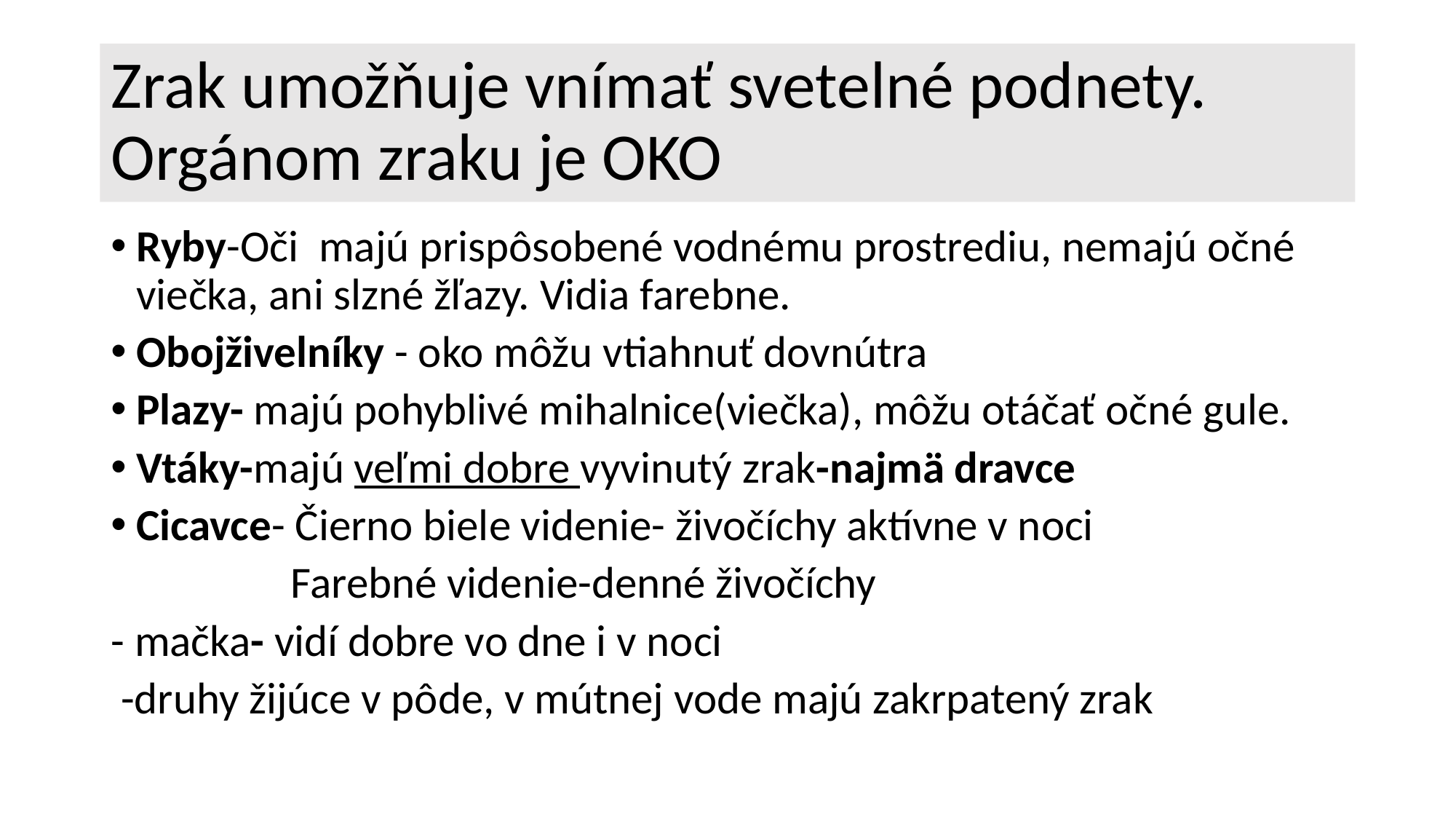

# Zrak umožňuje vnímať svetelné podnety. Orgánom zraku je OKO
Ryby-Oči  majú prispôsobené vodnému prostrediu, nemajú očné viečka, ani slzné žľazy. Vidia farebne.
Obojživelníky - oko môžu vtiahnuť dovnútra
Plazy- majú pohyblivé mihalnice(viečka), môžu otáčať očné gule.
Vtáky-majú veľmi dobre vyvinutý zrak-najmä dravce
Cicavce- Čierno biele videnie- živočíchy aktívne v noci
                  Farebné videnie-denné živočíchy
- mačka- vidí dobre vo dne i v noci
 -druhy žijúce v pôde, v mútnej vode majú zakrpatený zrak